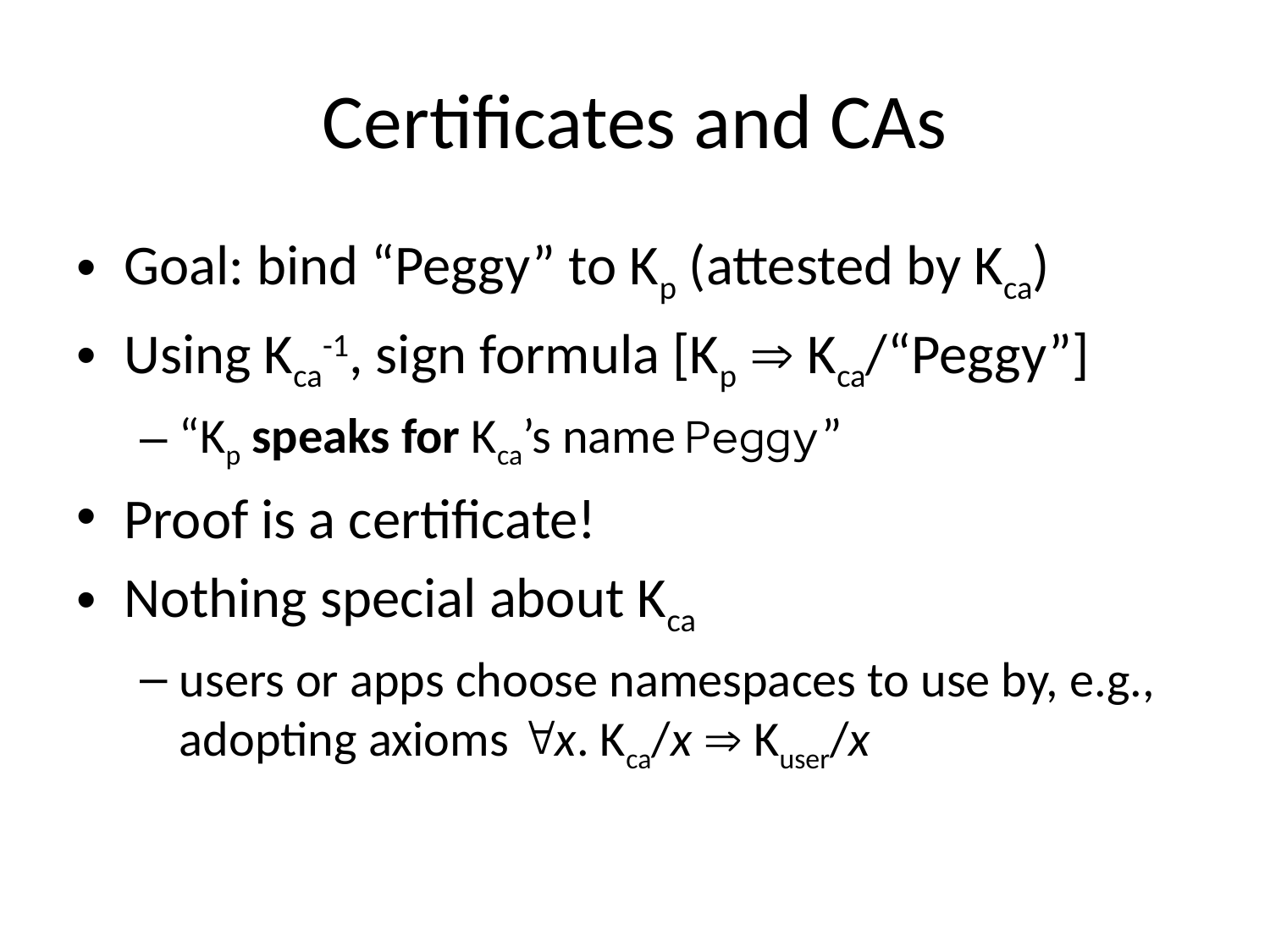

# Certificates and CAs
Goal: bind “Peggy” to Kp (attested by Kca)
Using Kca-1, sign formula [Kp ⇒ Kca/“Peggy”]
“Kp speaks for Kca’s name Peggy”
Proof is a certificate!
Nothing special about Kca
users or apps choose namespaces to use by, e.g., adopting axioms ∀x. Kca/x ⇒ Kuser/x